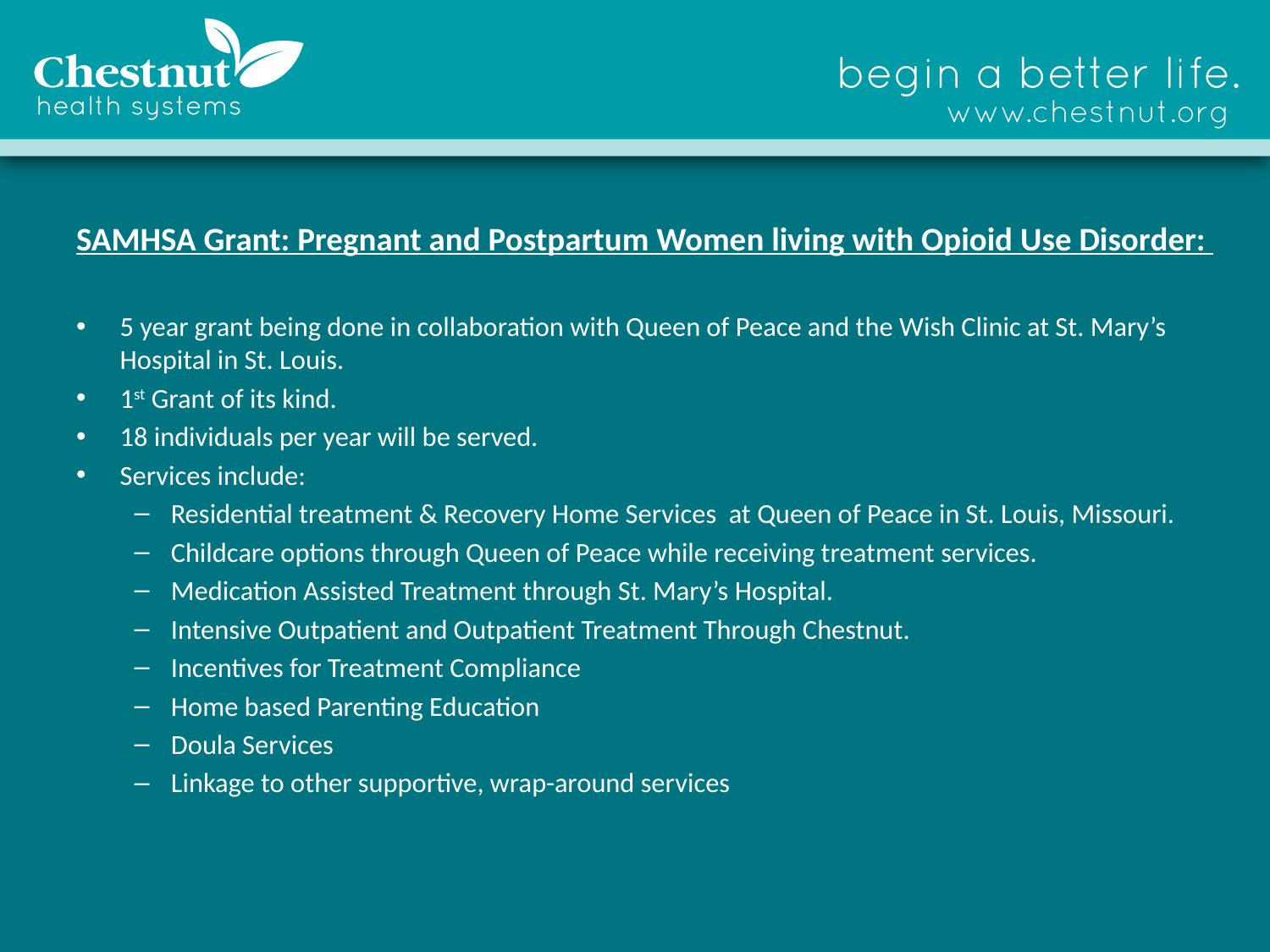

SAMHSA Grant: Pregnant and Postpartum Women living with Opioid Use Disorder:

5 year grant being done in collaboration with Queen of Peace and the Wish Clinic at St. Mary’s Hospital in St. Louis.
1st Grant of its kind.
18 individuals per year will be served.
Services include:
Residential treatment & Recovery Home Services  at Queen of Peace in St. Louis, Missouri.
Childcare options through Queen of Peace while receiving treatment services.
Medication Assisted Treatment through St. Mary’s Hospital.
Intensive Outpatient and Outpatient Treatment Through Chestnut.
Incentives for Treatment Compliance
Home based Parenting Education
Doula Services
Linkage to other supportive, wrap-around services